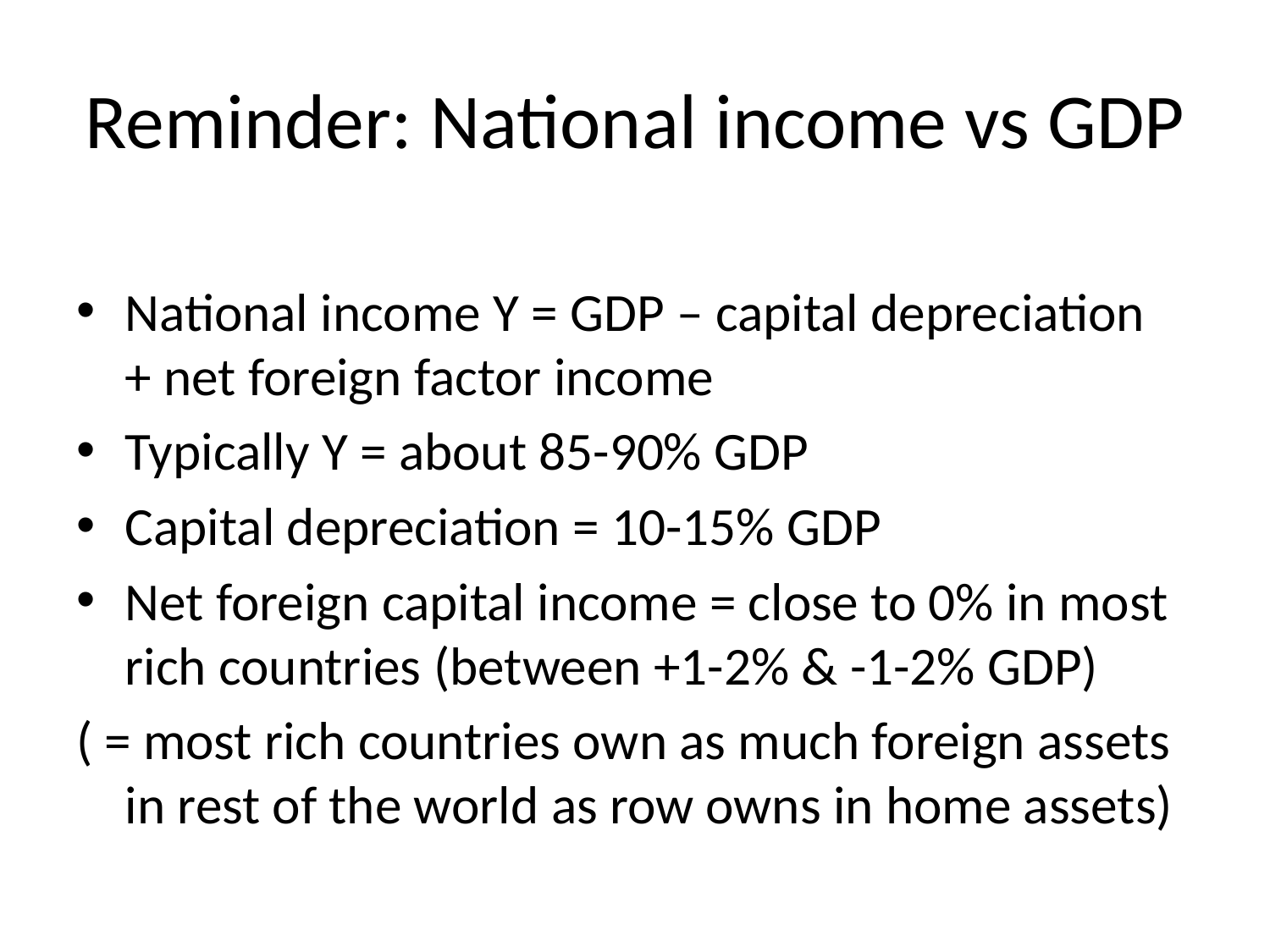

# Reminder: National income vs GDP

National income Y = GDP – capital depreciation   + net foreign factor income
Typically Y = about 85-90% GDP
Capital depreciation = 10-15% GDP
Net foreign capital income = close to 0% in most rich countries (between +1-2% & -1-2% GDP)
( = most rich countries own as much foreign assets in rest of the world as row owns in home assets)